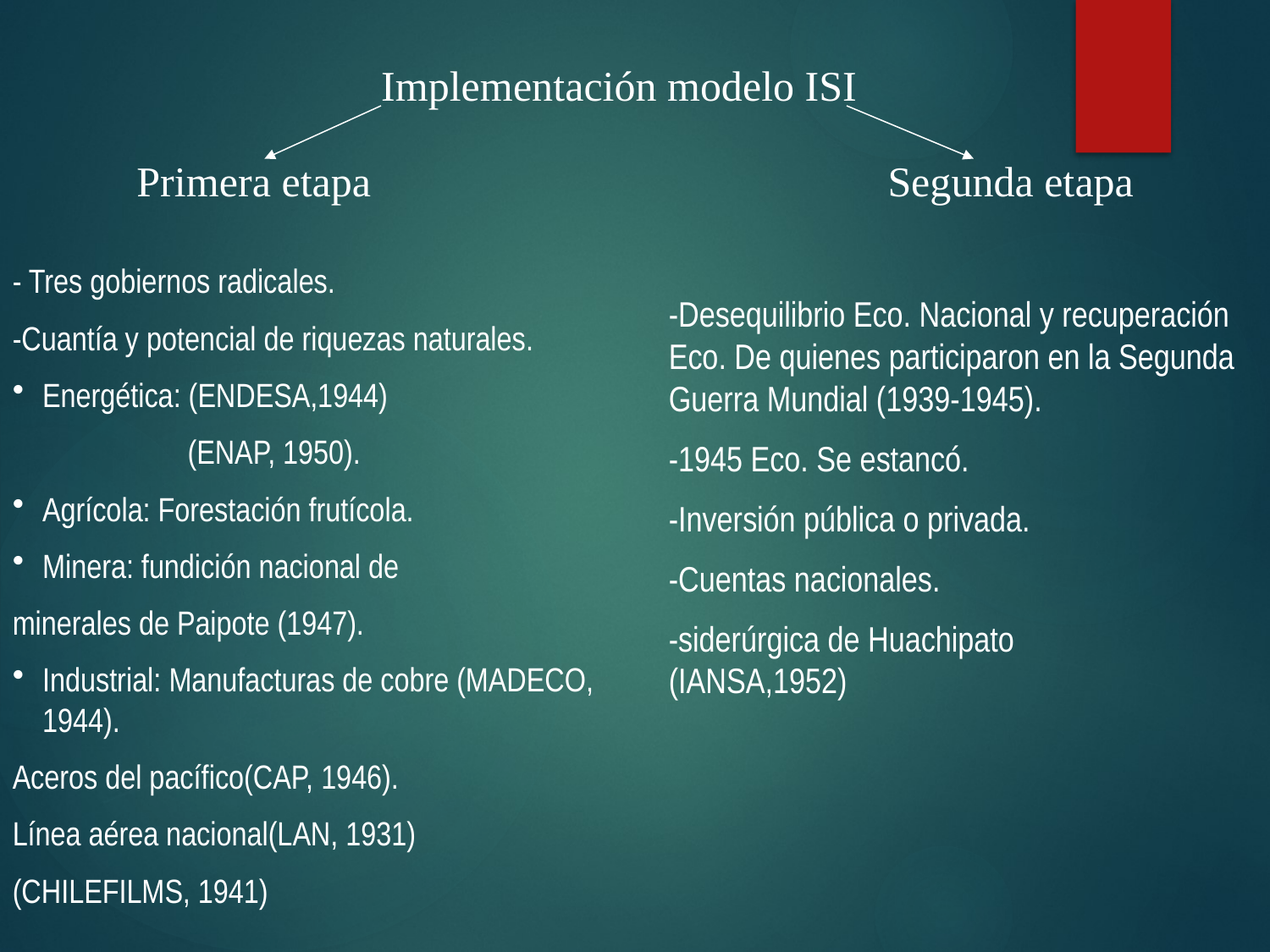

Implementación modelo ISI

Primera etapa
Segunda etapa
- Tres gobiernos radicales.
-Cuantía y potencial de riquezas naturales.
Energética: (ENDESA,1944)
                       (ENAP, 1950).
Agrícola: Forestación frutícola.
Minera: fundición nacional de
minerales de Paipote (1947).
Industrial: Manufacturas de cobre (MADECO, 1944).
Aceros del pacífico(CAP, 1946).
Línea aérea nacional(LAN, 1931)
(CHILEFILMS, 1941)
-Desequilibrio Eco. Nacional y recuperación Eco. De quienes participaron en la Segunda Guerra Mundial (1939-1945).
-1945 Eco. Se estancó.
-Inversión pública o privada.
-Cuentas nacionales.
-siderúrgica de Huachipato                         (IANSA,1952)